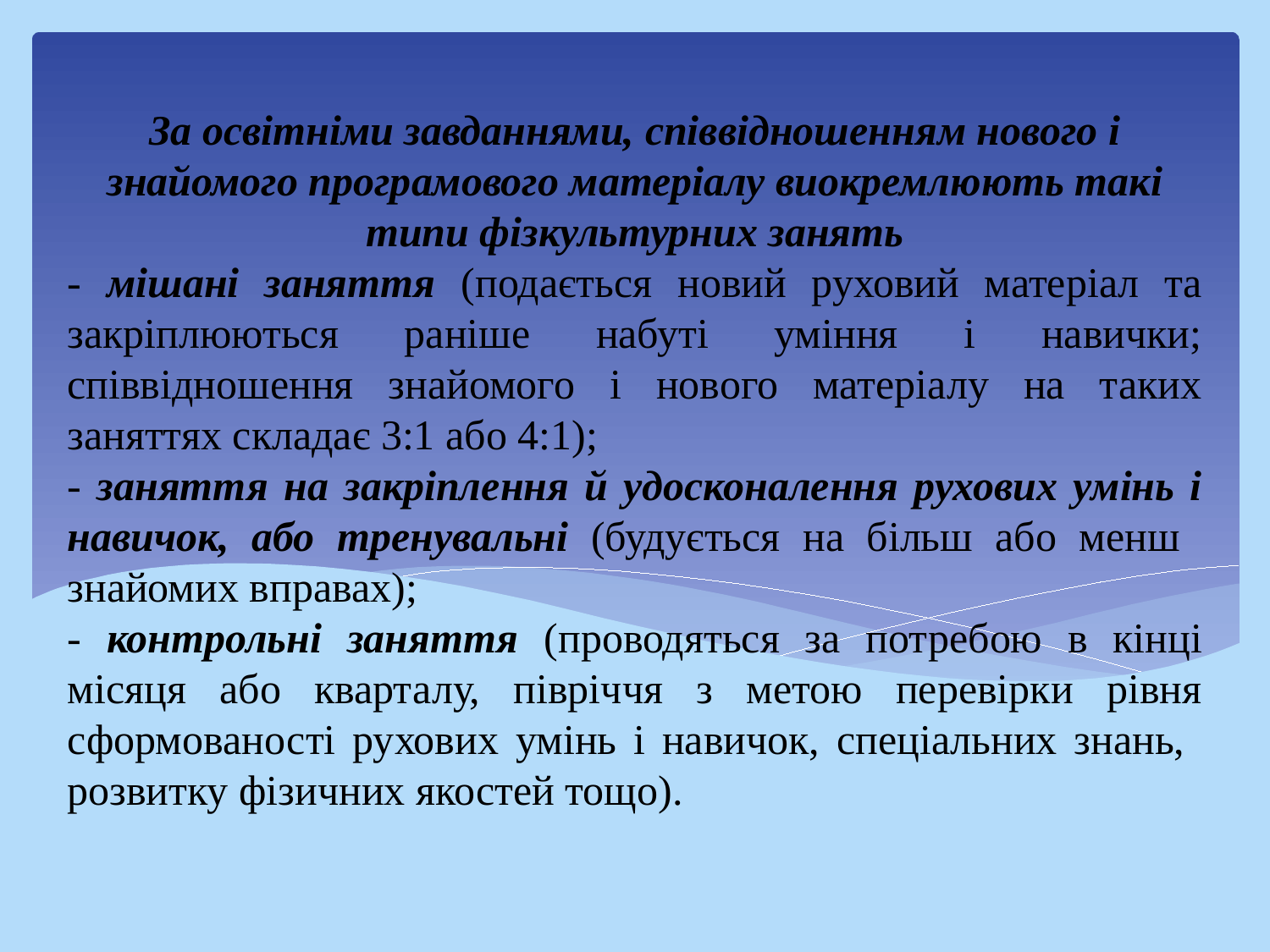

За освітніми завданнями, співвідношенням нового і знайомого програмового матеріалу виокремлюють такі типи фізкультурних занять
- мішані заняття (подається новий руховий матеріал та закріплюються раніше набуті уміння і навички; співвідношення знайомого і нового матеріалу на таких заняттях складає 3:1 або 4:1);
- заняття на закріплення й удосконалення рухових умінь і навичок, або тренувальні (будується на більш або менш  знайомих вправах);
- контрольні заняття (проводяться за потребою в кінці місяця або кварталу, півріччя з метою перевірки рівня сформованості рухових умінь і навичок, спеціальних знань,  розвитку фізичних якостей тощо).